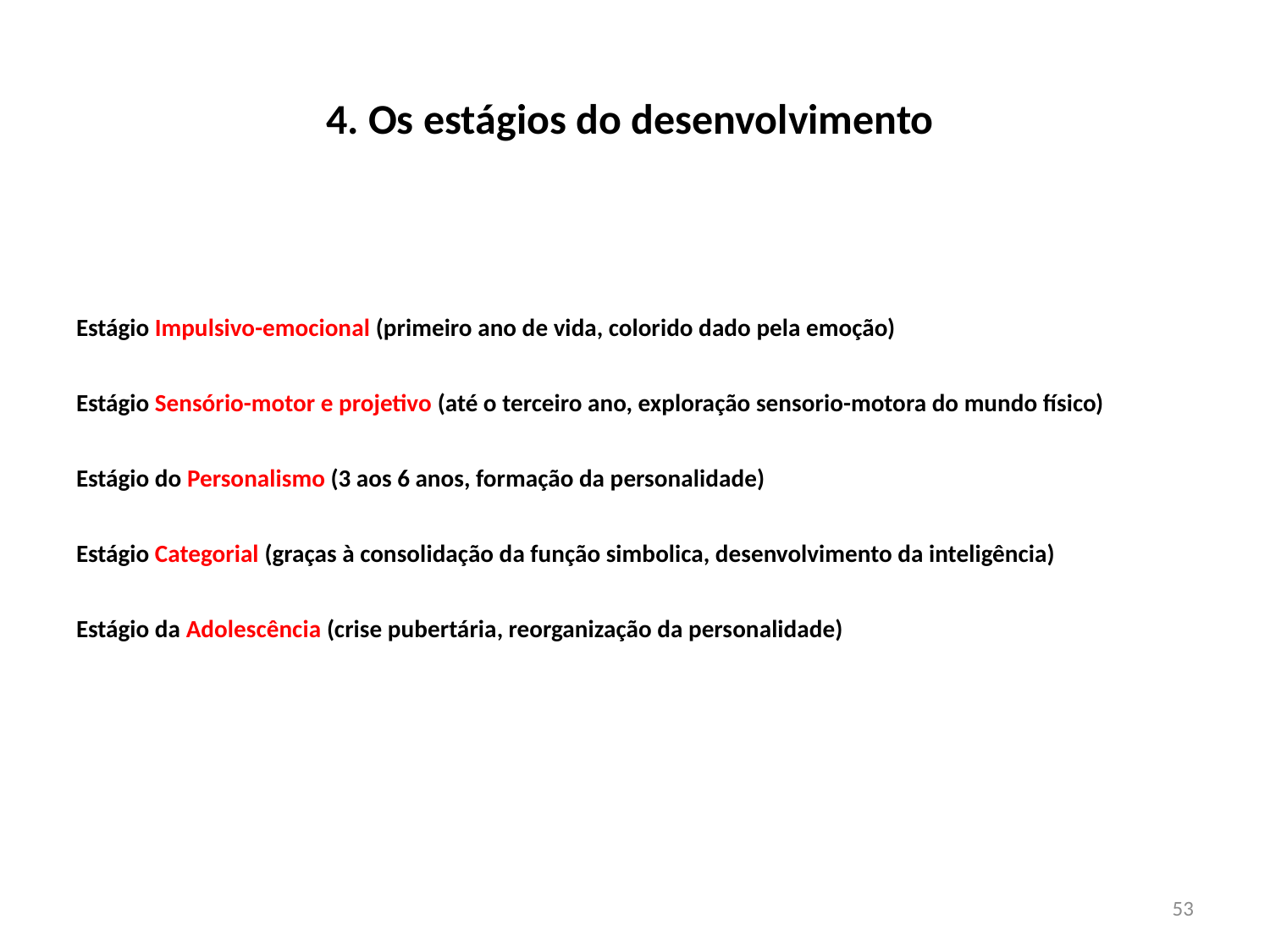

# 4. Os estágios do desenvolvimento

Estágio Impulsivo-emocional (primeiro ano de vida, colorido dado pela emoção)

Estágio Sensório-motor e projetivo (até o terceiro ano, exploração sensorio-motora do mundo físico)

Estágio do Personalismo (3 aos 6 anos, formação da personalidade)

Estágio Categorial (graças à consolidação da função simbolica, desenvolvimento da inteligência)

Estágio da Adolescência (crise pubertária, reorganização da personalidade)

53